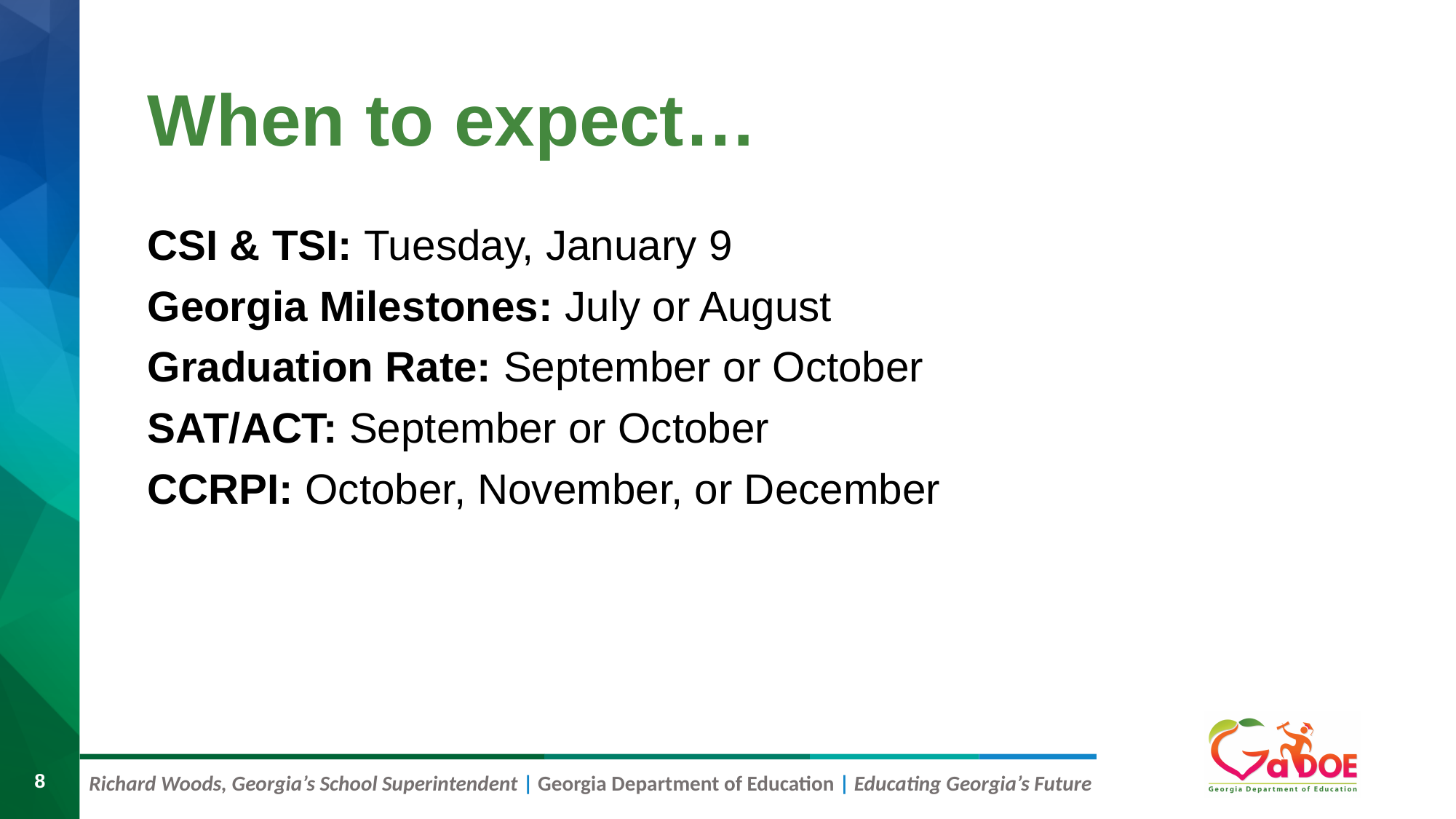

# When to expect…
CSI & TSI: Tuesday, January 9
Georgia Milestones: July or August
Graduation Rate: September or October
SAT/ACT: September or October
CCRPI: October, November, or December